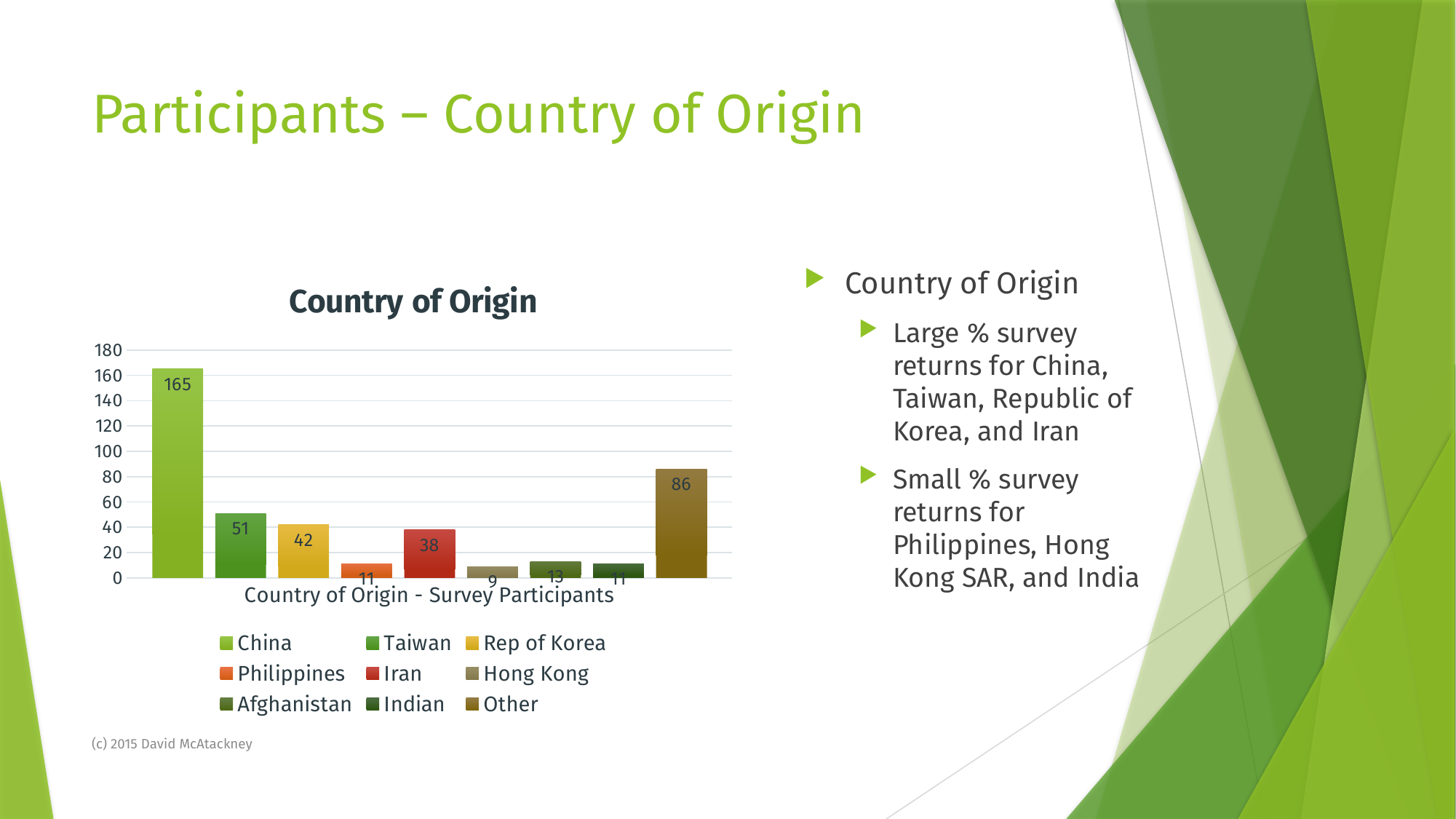

# Participants – Country of Origin

### Chart: Country of Origin

| Category | China | Taiwan | Rep of Korea | Philippines | Iran | Hong Kong | Afghanistan | Indian | Other |
|---|---|---|---|---|---|---|---|---|---|
| Country of Origin - Survey Participants | 165.0 | 51.0 | 42.0 | 11.0 | 38.0 | 9.0 | 13.0 | 11.0 | 86.0 |
Country of Origin
Large % survey returns for China, Taiwan, Republic of Korea, and Iran
Small % survey returns for Philippines, Hong Kong SAR, and India
(c) 2015 David McAtackney